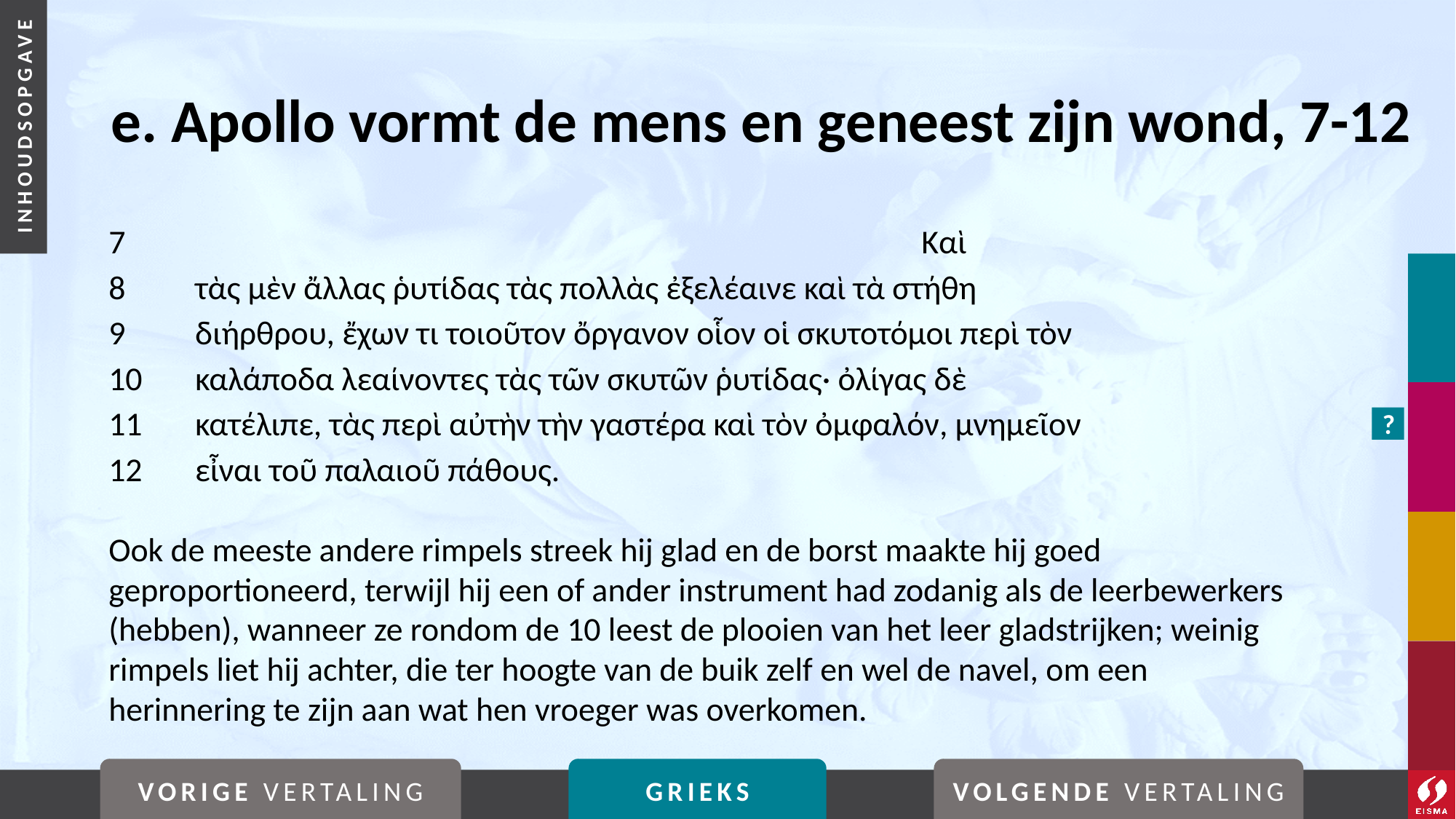

# e. Apollo vormt de mens en geneest zijn wond, 7-12
7		Καὶ
8	τὰς μὲν ἄλλας ῥυτίδας τὰς πολλὰς ἐξελέαινε καὶ τὰ στήθη
9	διήρθρου, ἔχων τι τοιοῦτον ὄργανον οἷον οἱ σκυτοτόμοι περὶ τὸν
10	καλάποδα λεαίνοντες τὰς τῶν σκυτῶν ῥυτίδας· ὀλίγας δὲ
11	κατέλιπε, τὰς περὶ αὐτὴν τὴν γαστέρα καὶ τὸν ὀμφαλόν, μνημεῖον
12	εἶναι τοῦ παλαιοῦ πάθους.

Ook de meeste andere rimpels streek hij glad en de borst maakte hij goed geproportioneerd, terwijl hij een of ander instrument had zodanig als de leerbewerkers (hebben), wanneer ze rondom de 10 leest de plooien van het leer gladstrijken; weinig rimpels liet hij achter, die ter hoogte van de buik zelf en wel de navel, om een herinnering te zijn aan wat hen vroeger was overkomen.
?
VORIGE VERTALING
GRIEKS
VOLGENDE VERTALING